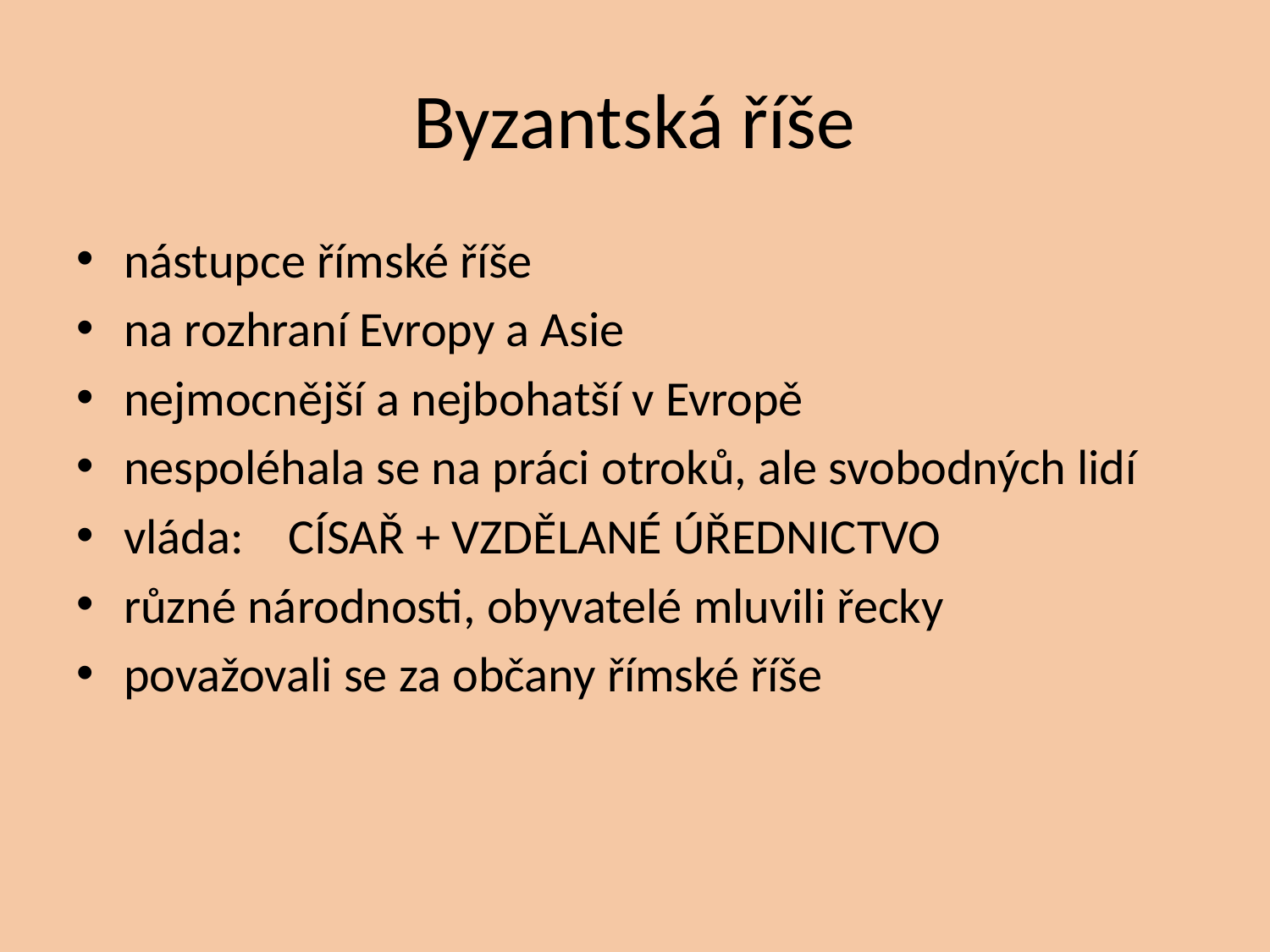

# Byzantská říše
nástupce římské říše
na rozhraní Evropy a Asie
nejmocnější a nejbohatší v Evropě
nespoléhala se na práci otroků, ale svobodných lidí
vláda:    CÍSAŘ + VZDĚLANÉ ÚŘEDNICTVO
různé národnosti, obyvatelé mluvili řecky
považovali se za občany římské říše